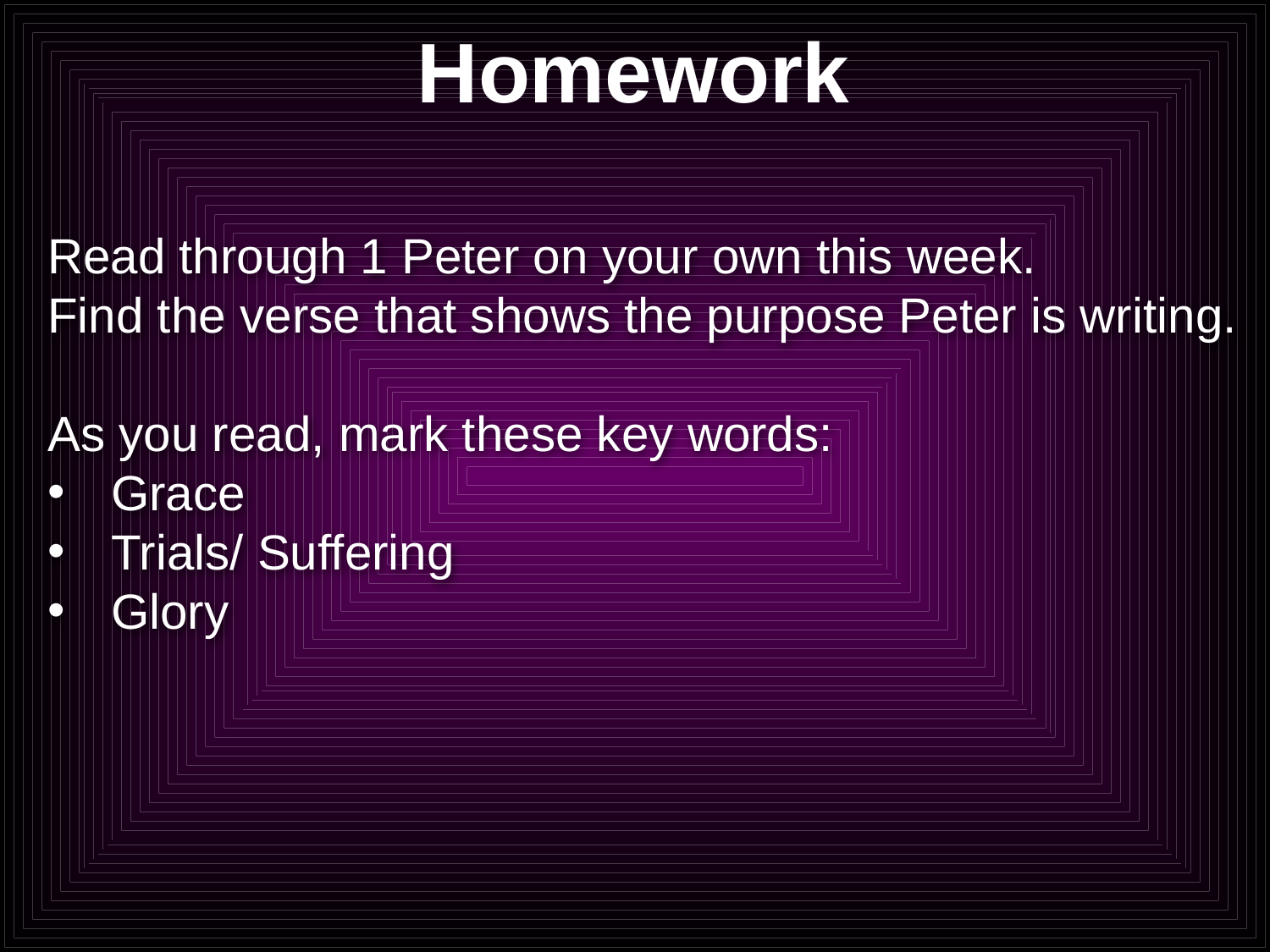

# Homework
Read through 1 Peter on your own this week.
Find the verse that shows the purpose Peter is writing.
As you read, mark these key words:
Grace
Trials/ Suffering
Glory